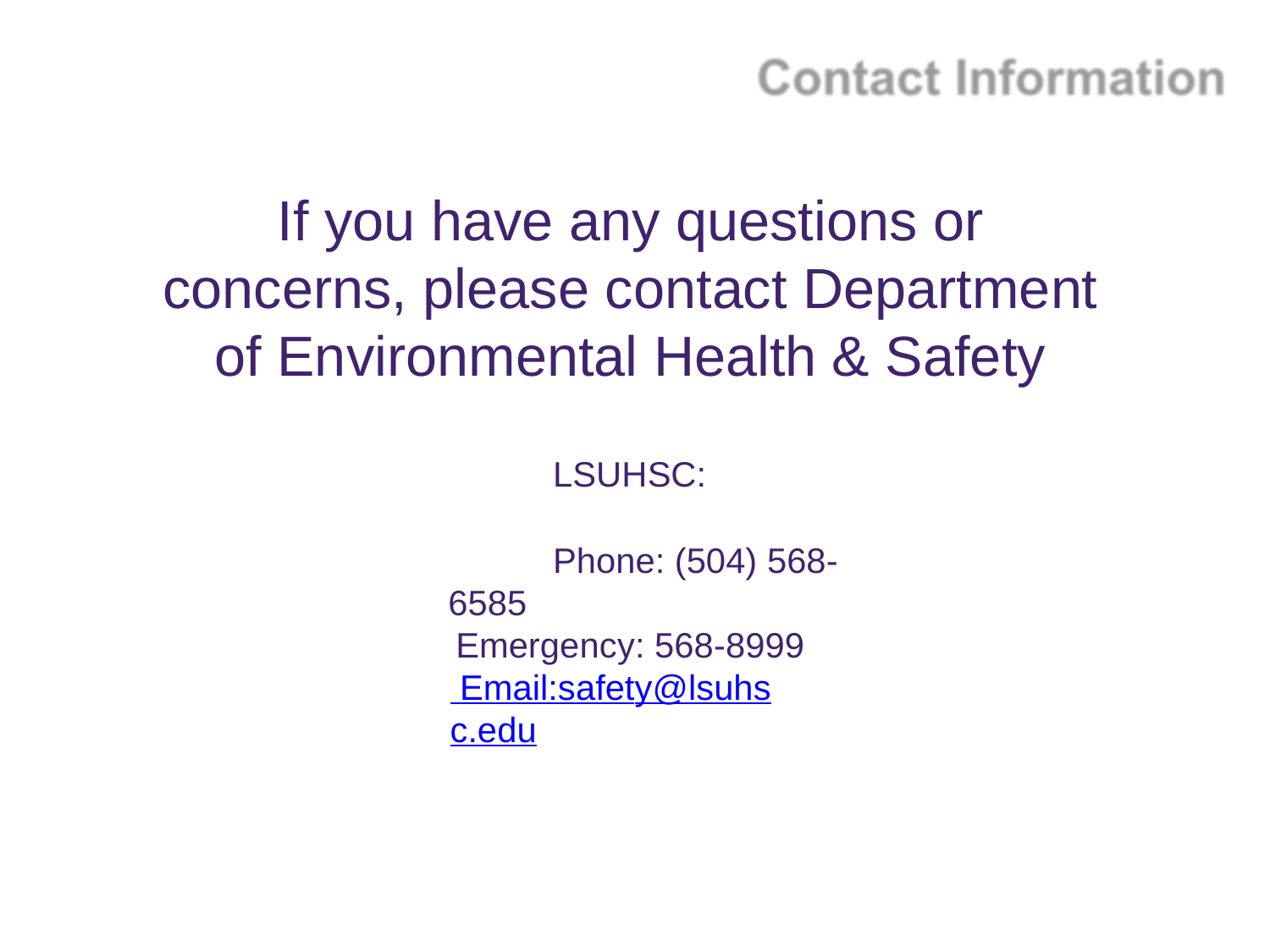

#
If you have any questions or concerns, please contact Department of Environmental Health & Safety
LSUHSC:

Phone: (504) 568-6585
Emergency: 568-8999 Email:safety@lsuhsc.edu